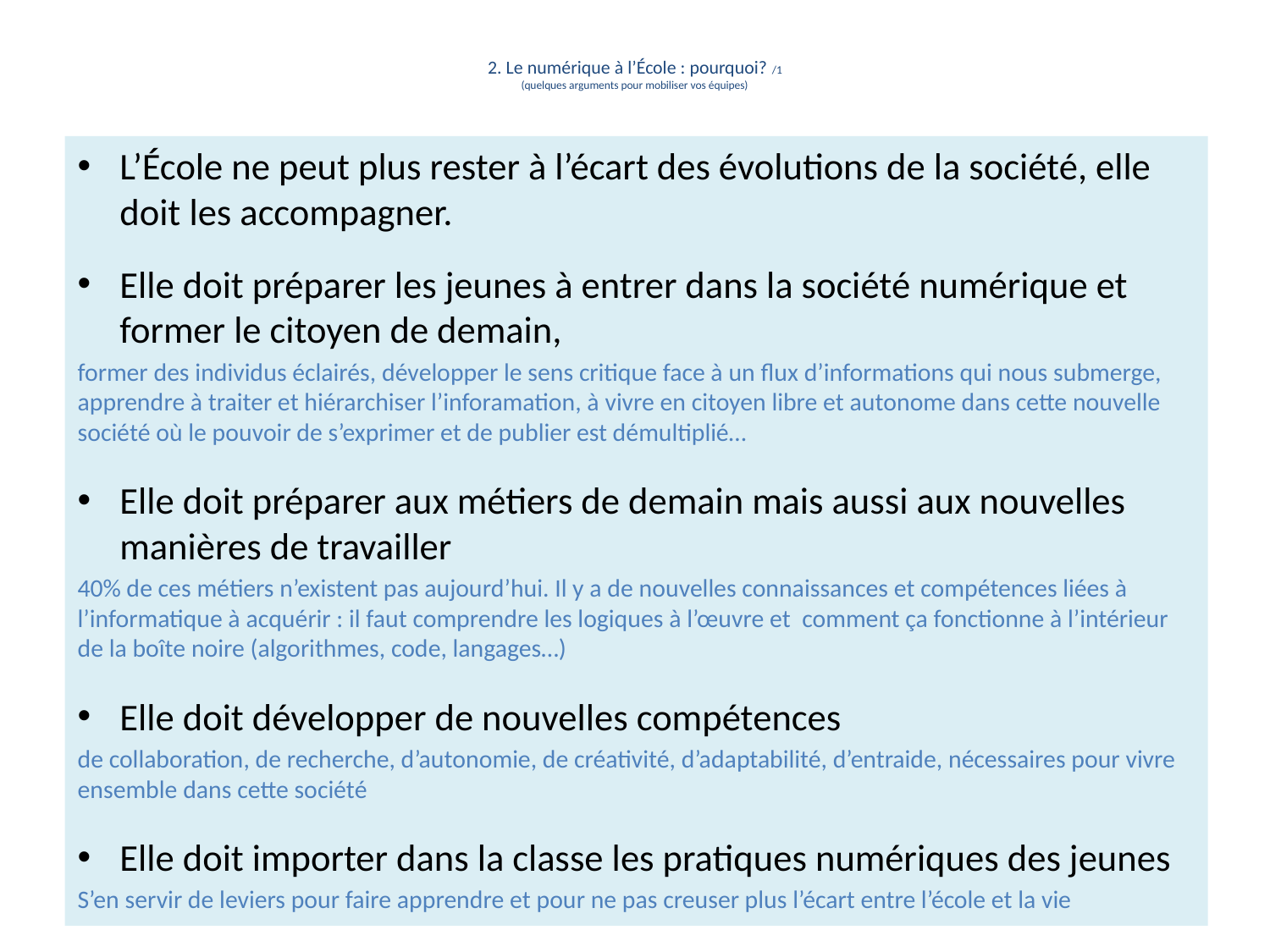

# 2. Le numérique à l’École : pourquoi? /1 (quelques arguments pour mobiliser vos équipes)
L’École ne peut plus rester à l’écart des évolutions de la société, elle doit les accompagner.

Elle doit préparer les jeunes à entrer dans la société numérique et former le citoyen de demain,
former des individus éclairés, développer le sens critique face à un flux d’informations qui nous submerge, apprendre à traiter et hiérarchiser l’inforamation, à vivre en citoyen libre et autonome dans cette nouvelle société où le pouvoir de s’exprimer et de publier est démultiplié…

Elle doit préparer aux métiers de demain mais aussi aux nouvelles manières de travailler
40% de ces métiers n’existent pas aujourd’hui. Il y a de nouvelles connaissances et compétences liées à l’informatique à acquérir : il faut comprendre les logiques à l’œuvre et  comment ça fonctionne à l’intérieur de la boîte noire (algorithmes, code, langages…)

Elle doit développer de nouvelles compétences
de collaboration, de recherche, d’autonomie, de créativité, d’adaptabilité, d’entraide, nécessaires pour vivre ensemble dans cette société

Elle doit importer dans la classe les pratiques numériques des jeunes
S’en servir de leviers pour faire apprendre et pour ne pas creuser plus l’écart entre l’école et la vie
7